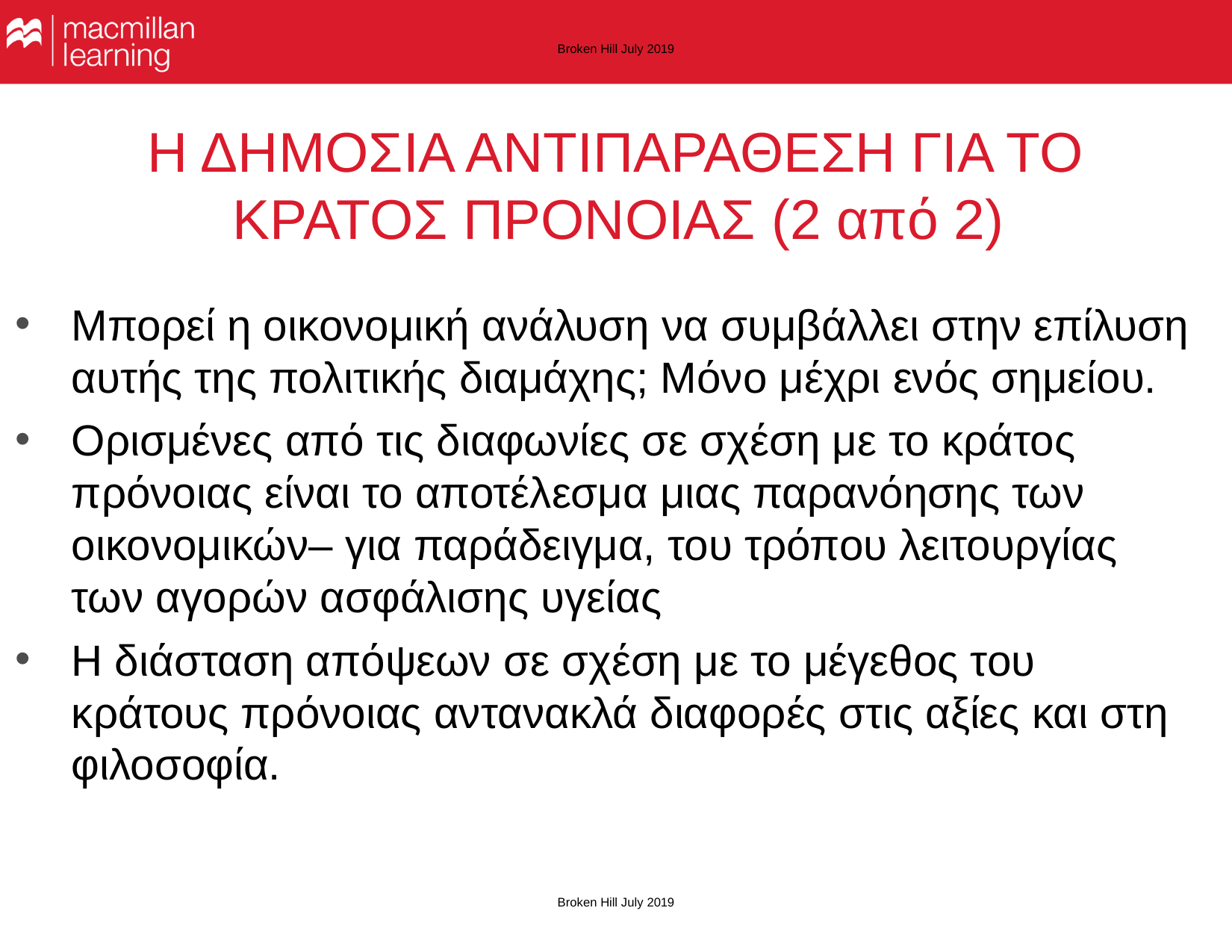

Broken Hill July 2019
# Η ΔΗΜΟΣΙΑ ΑΝΤΙΠΑΡΑΘΕΣΗ ΓΙΑ ΤΟ ΚΡΑΤΟΣ ΠΡΟΝΟΙΑΣ (2 από 2)
Μπορεί η οικονομική ανάλυση να συμβάλλει στην επίλυση αυτής της πολιτικής διαμάχης; Μόνο μέχρι ενός σημείου.
Ορισμένες από τις διαφωνίες σε σχέση με το κράτος πρόνοιας είναι το αποτέλεσμα μιας παρανόησης των οικονομικών– για παράδειγμα, του τρόπου λειτουργίας των αγορών ασφάλισης υγείας
Η διάσταση απόψεων σε σχέση με το μέγεθος του κράτους πρόνοιας αντανακλά διαφορές στις αξίες και στη φιλοσοφία.
Broken Hill July 2019